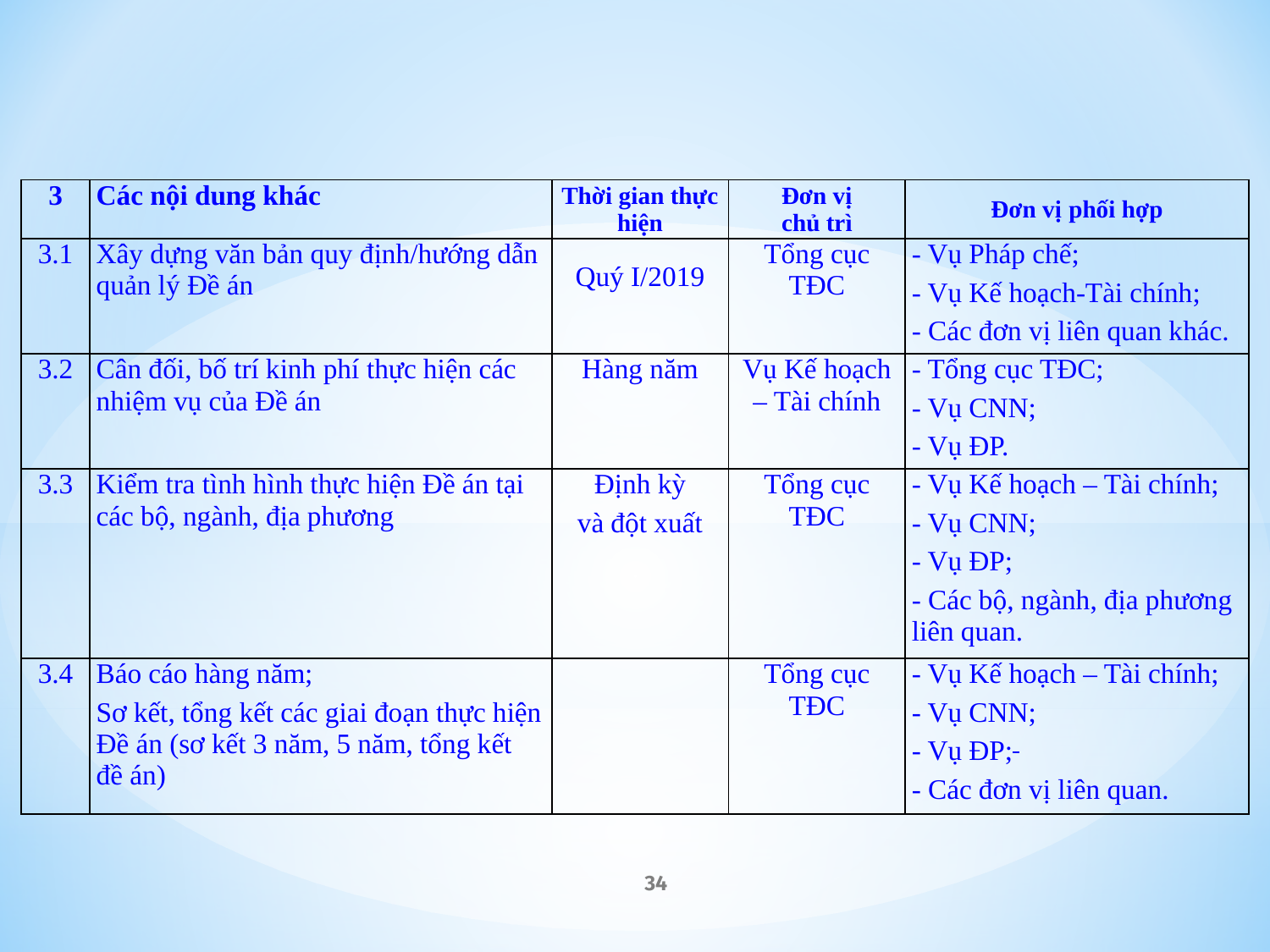

| 3 | Các nội dung khác | Thời gian thực hiện | Đơn vị chủ trì | Đơn vị phối hợp |
| --- | --- | --- | --- | --- |
| 3.1 | Xây dựng văn bản quy định/hướng dẫn quản lý Đề án | Quý I/2019 | Tổng cục TĐC | - Vụ Pháp chế; - Vụ Kế hoạch-Tài chính; - Các đơn vị liên quan khác. |
| 3.2 | Cân đối, bố trí kinh phí thực hiện các nhiệm vụ của Đề án | Hàng năm | Vụ Kế hoạch – Tài chính | - Tổng cục TĐC; - Vụ CNN; - Vụ ĐP. |
| 3.3 | Kiểm tra tình hình thực hiện Đề án tại các bộ, ngành, địa phương | Định kỳ và đột xuất | Tổng cục TĐC | - Vụ Kế hoạch – Tài chính; - Vụ CNN; - Vụ ĐP; - Các bộ, ngành, địa phương liên quan. |
| 3.4 | Báo cáo hàng năm; Sơ kết, tổng kết các giai đoạn thực hiện Đề án (sơ kết 3 năm, 5 năm, tổng kết đề án) |  | Tổng cục TĐC | - Vụ Kế hoạch – Tài chính; - Vụ CNN; - Vụ ĐP; - Các đơn vị liên quan. |
34